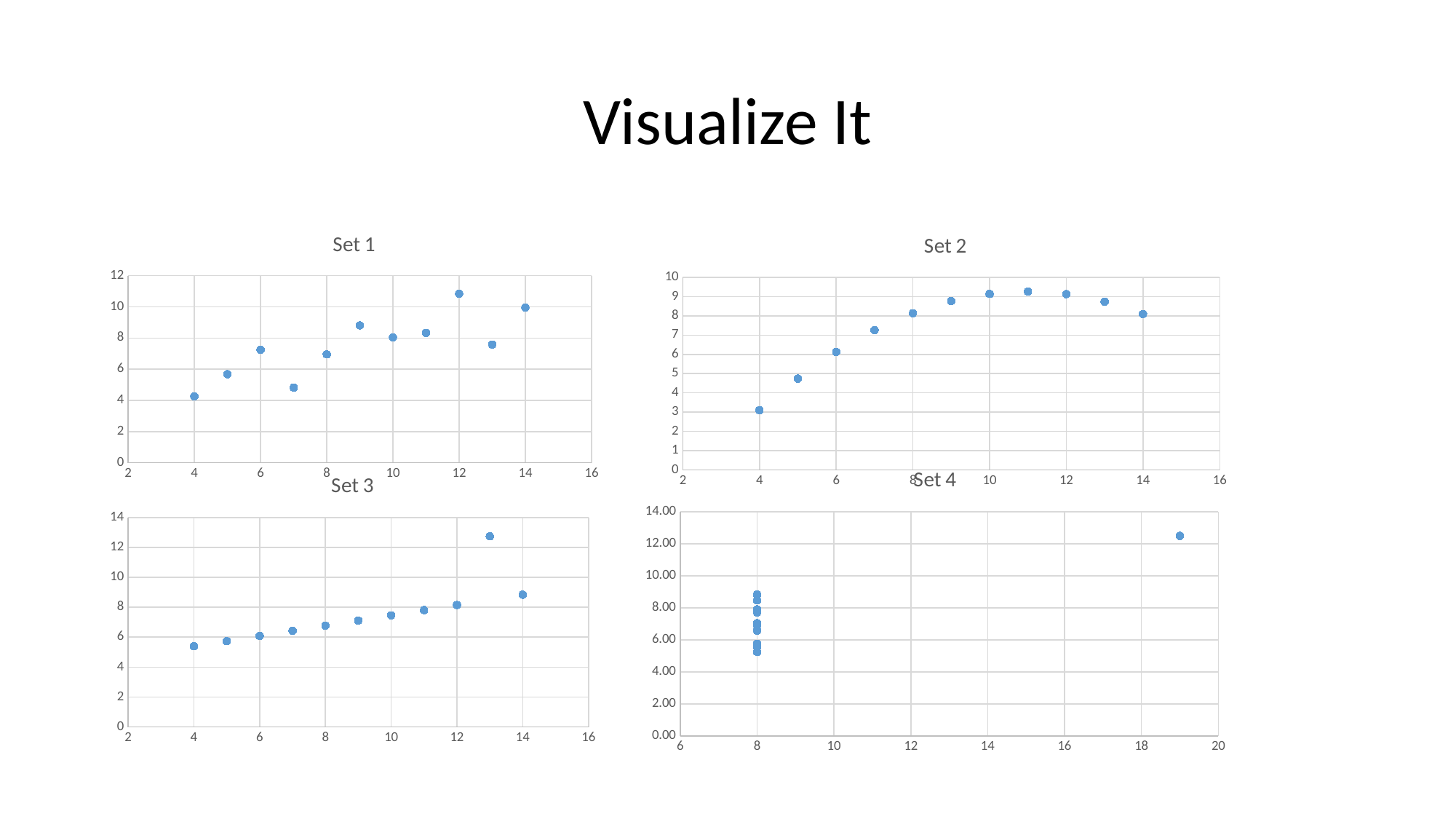

# Visualize It

### Chart: Set 1

| Category |  |
|---|---|

### Chart: Set 2

| Category |  |
|---|---|

### Chart: Set 4

| Category |  |
|---|---|

### Chart: Set 3

| Category |  |
|---|---|